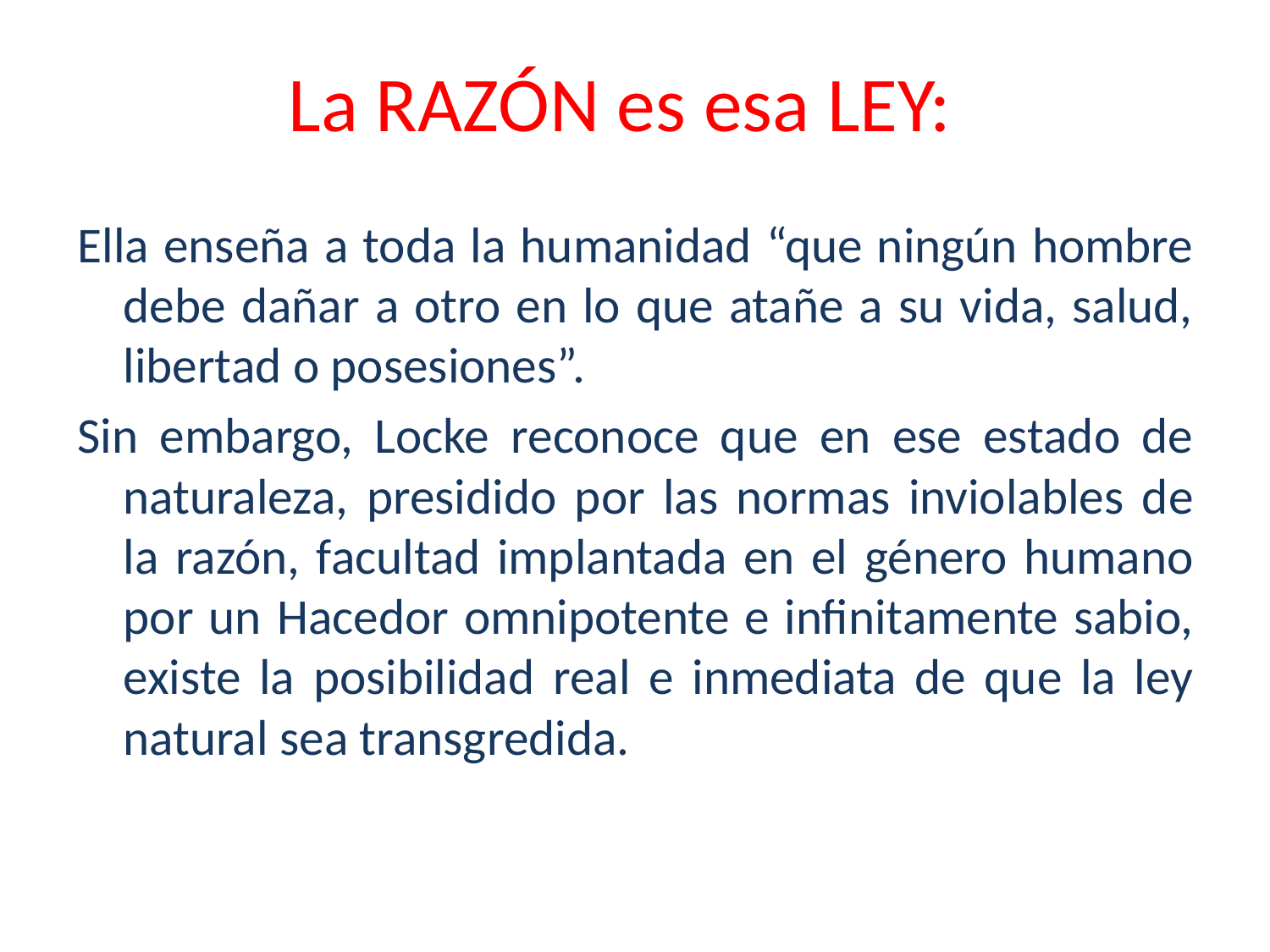

# La RAZÓN es esa LEY:
Ella enseña a toda la humanidad “que ningún hombre debe dañar a otro en lo que atañe a su vida, salud, libertad o posesiones”.
Sin embargo, Locke reconoce que en ese estado de naturaleza, presidido por las normas inviolables de la razón, facultad implantada en el género humano por un Hacedor omnipotente e infinitamente sabio, existe la posibilidad real e inmediata de que la ley natural sea transgredida.